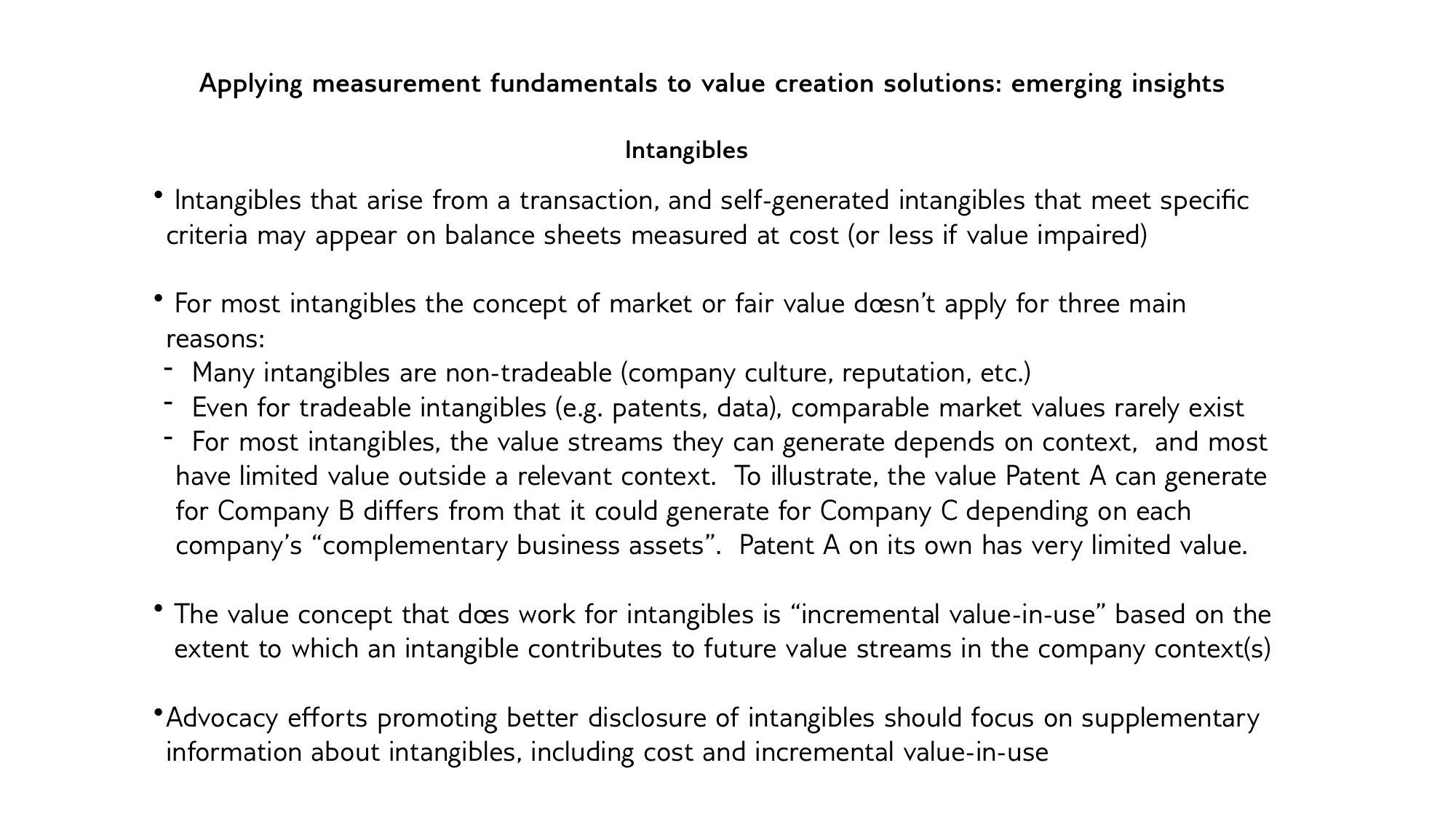

Applying measurement fundamentals to value creation solutions: emerging insights

 Intangibles that arise from a transaction, and self-generated intangibles that meet specific criteria may appear on balance sheets measured at cost (or less if value impaired)

 For most intangibles the concept of market or fair value doesn’t apply for three main reasons:
  Many intangibles are non-tradeable (company culture, reputation, etc.)
  Even for tradeable intangibles (e.g. patents, data), comparable market values rarely exist
  For most intangibles, the value streams they can generate depends on context,  and most have limited value outside a relevant context.  To illustrate, the value Patent A can generate for Company B differs from that it could generate for Company C depending on each company’s “complementary business assets”.  Patent A on its own has very limited value.

The value concept that does work for intangibles is “incremental value-in-use” based on the extent to which an intangible contributes to future value streams in the company context(s)

Advocacy efforts promoting better disclosure of intangibles should focus on supplementary information about intangibles, including cost and incremental value-in-use
# Intangibles